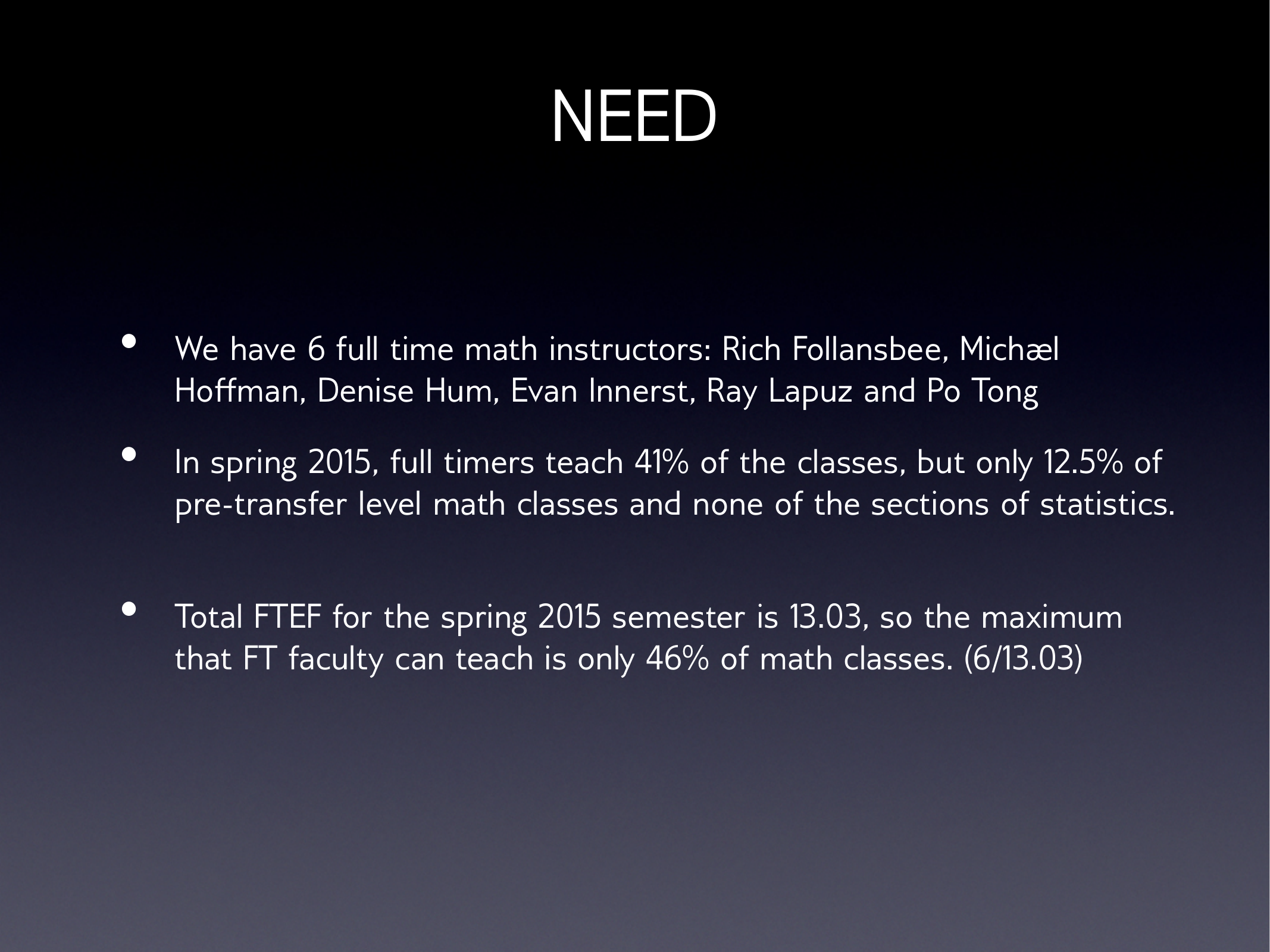

NEED

We have 6 full time math instructors: Rich Follansbee, Michael Hoffman, Denise Hum, Evan Innerst, Ray Lapuz and Po Tong
In spring 2015, full timers teach 41% of the classes, but only 12.5% of pre-transfer level math classes and none of the sections of statistics.
Total FTEF for the spring 2015 semester is 13.03, so the maximum that FT faculty can teach is only 46% of math classes. (6/13.03)